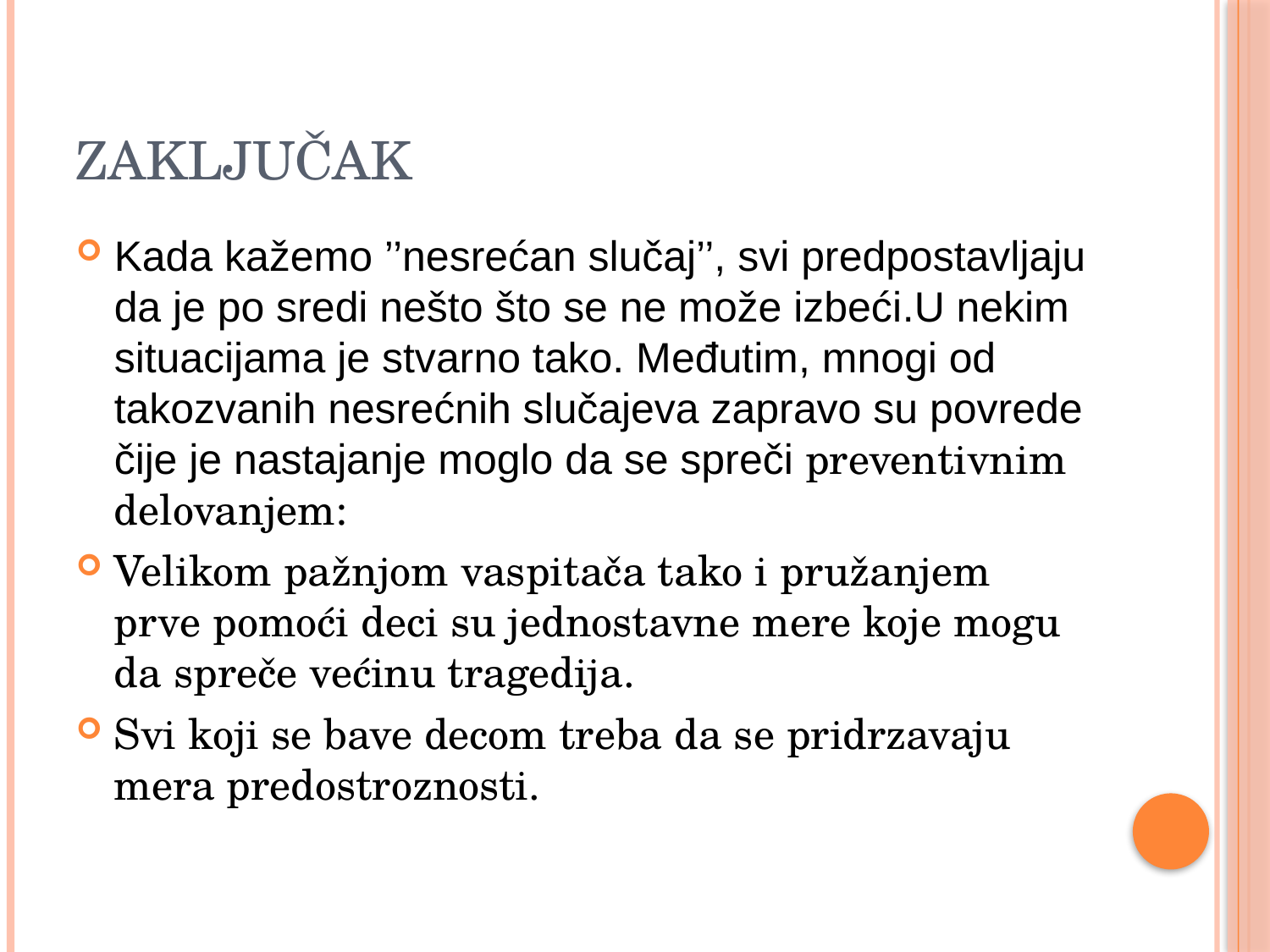

# ZAKLJUČAK
Kada kažemo ’’nesrećan slučaj’’, svi predpostavljaju da je po sredi nešto što se ne može izbeći.U nekim situacijama je stvarno tako. Međutim, mnogi od takozvanih nesrećnih slučajeva zapravo su povrede čije je nastajanje moglo da se spreči preventivnim delovanjem:
Velikom pažnjom vaspitača tako i pružanjem  prve pomoći deci su jednostavne mere koje mogu da spreče većinu tragedija.
Svi koji se bave decom treba da se pridrzavaju mera predostroznosti.